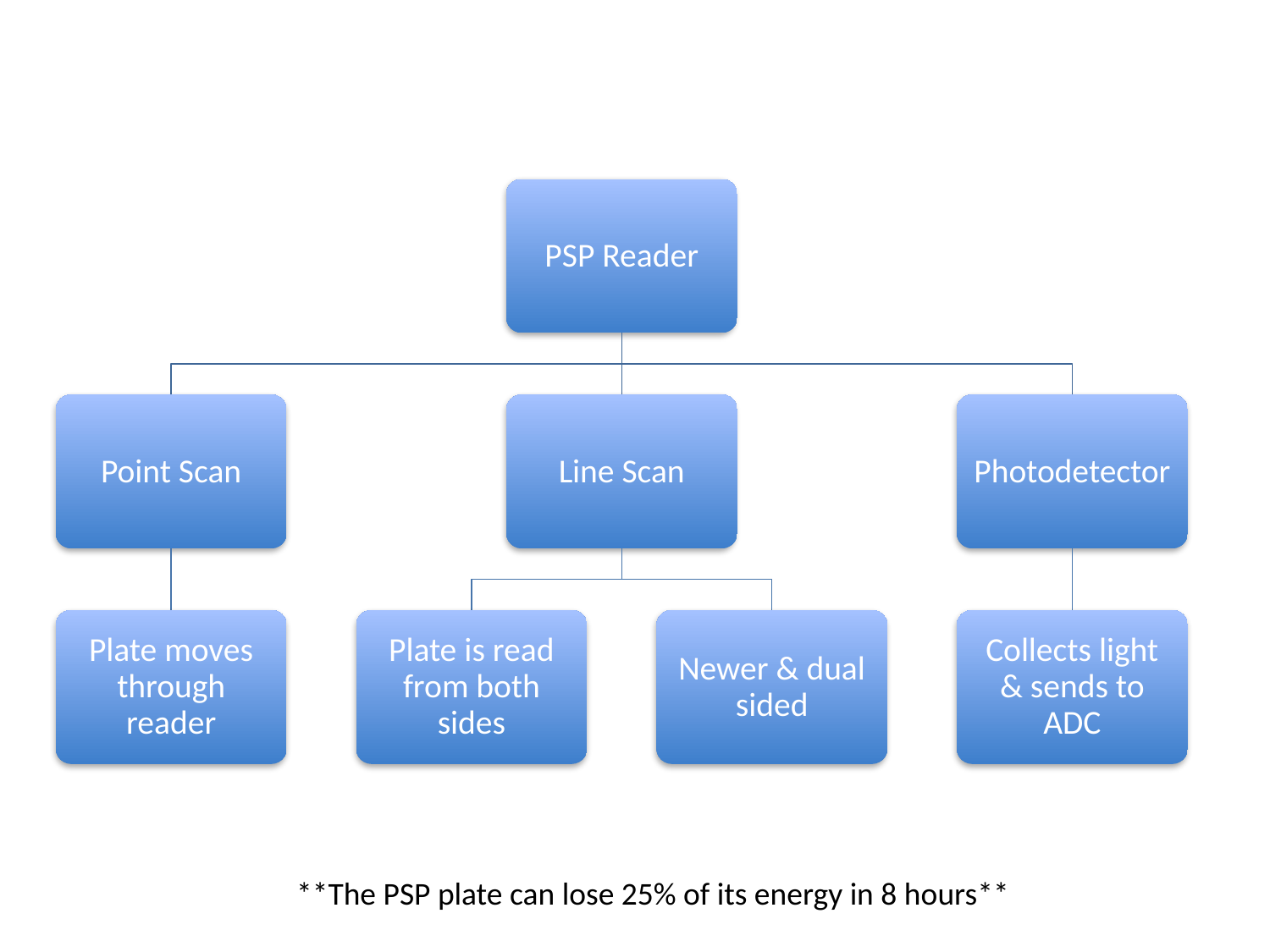

PSP Reader
Point Scan
Plate moves through reader
Line Scan
Plate is read from both sides
Newer & dual sided
Photodetector
Collects light & sends to ADC
**The PSP plate can lose 25% of its energy in 8 hours**